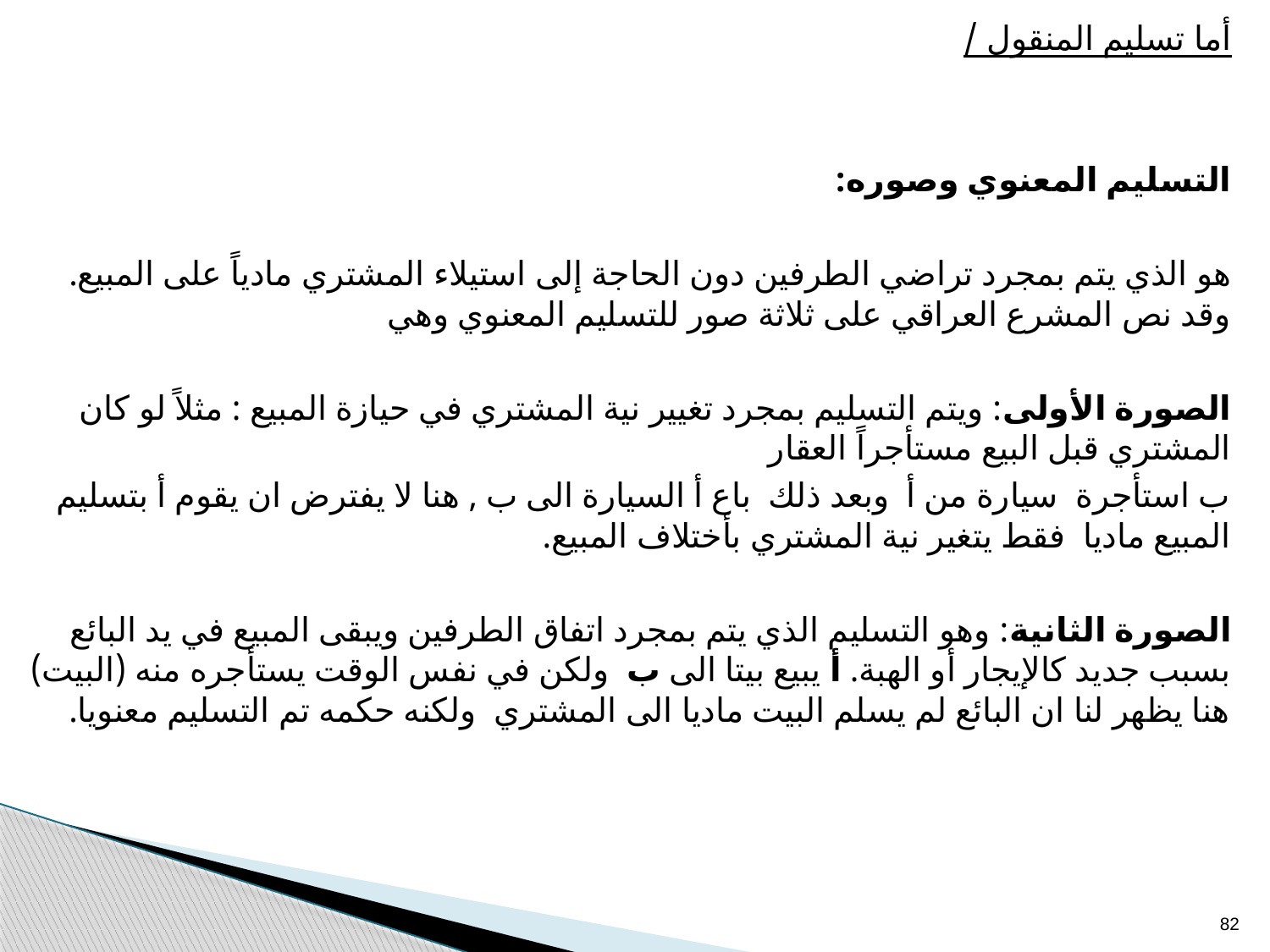

أما تسليم المنقول /

التسليم المعنوي وصوره:

هو الذي يتم بمجرد تراضي الطرفين دون الحاجة إلى استيلاء المشتري مادياً على المبيع. وقد نص المشرع العراقي على ثلاثة صور للتسليم المعنوي وهي

الصورة الأولى: ويتم التسليم بمجرد تغيير نية المشتري في حيازة المبيع : مثلاً لو كان المشتري قبل البيع مستأجراً العقار
ب استأجرة  سيارة من أ  وبعد ذلك  باع أ السيارة الى ب , هنا لا يفترض ان يقوم أ بتسليم المبيع ماديا  فقط يتغير نية المشتري بأختلاف المبيع.

الصورة الثانية: وهو التسليم الذي يتم بمجرد اتفاق الطرفين ويبقى المبيع في يد البائع بسبب جديد كالإيجار أو الهبة. أ يبيع بيتا الى ب  ولكن في نفس الوقت يستأجره منه (البيت) هنا يظهر لنا ان البائع لم يسلم البيت ماديا الى المشتري  ولكنه حكمه تم التسليم معنويا.

82